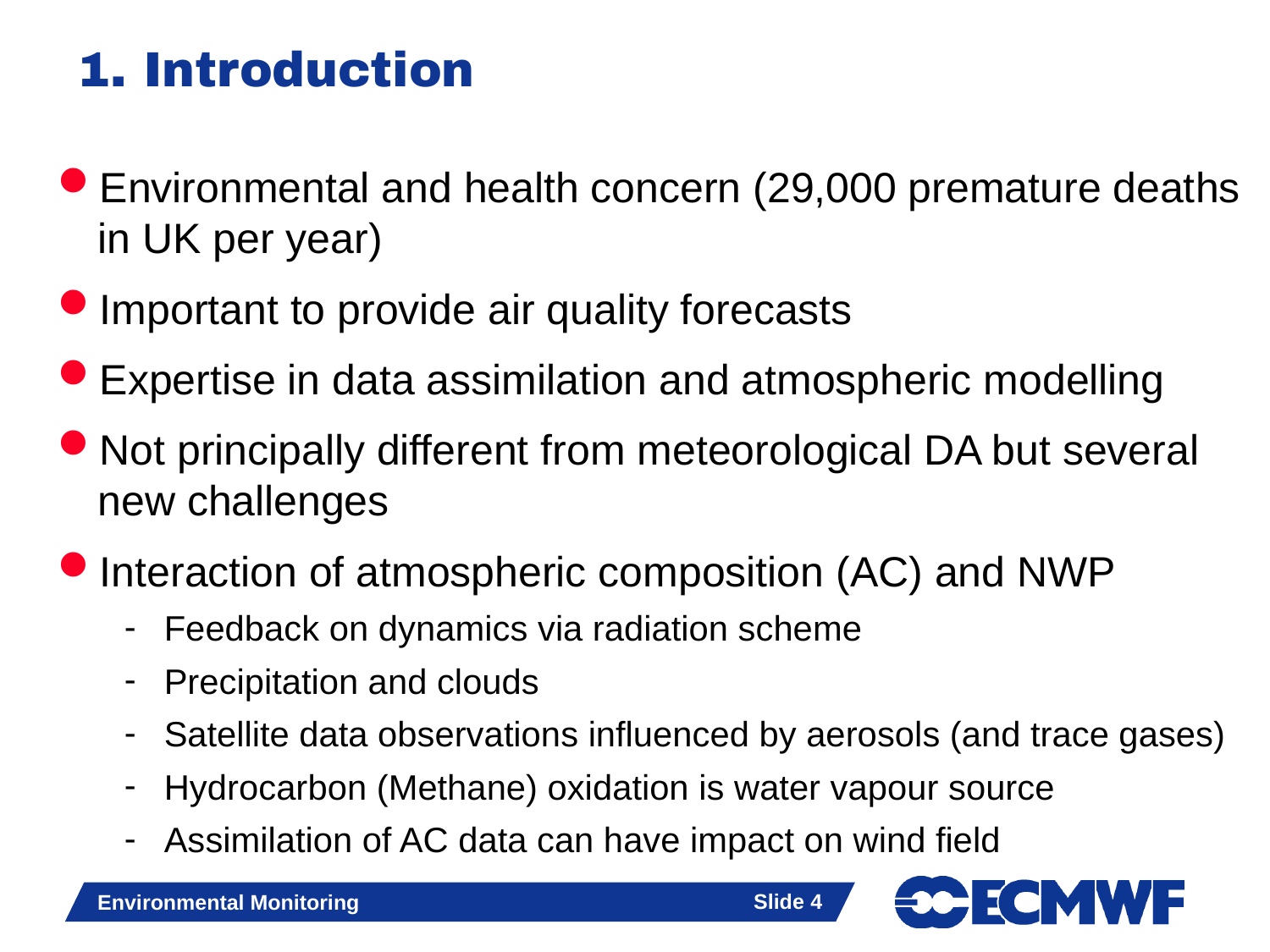

# 1. Introduction
Environmental and health concern (29,000 premature deaths in UK per year)
Important to provide air quality forecasts
Expertise in data assimilation and atmospheric modelling
Not principally different from meteorological DA but several new challenges
Interaction of atmospheric composition (AC) and NWP
Feedback on dynamics via radiation scheme
Precipitation and clouds
Satellite data observations influenced by aerosols (and trace gases)
Hydrocarbon (Methane) oxidation is water vapour source
Assimilation of AC data can have impact on wind field

Slide 4
Environmental Monitoring